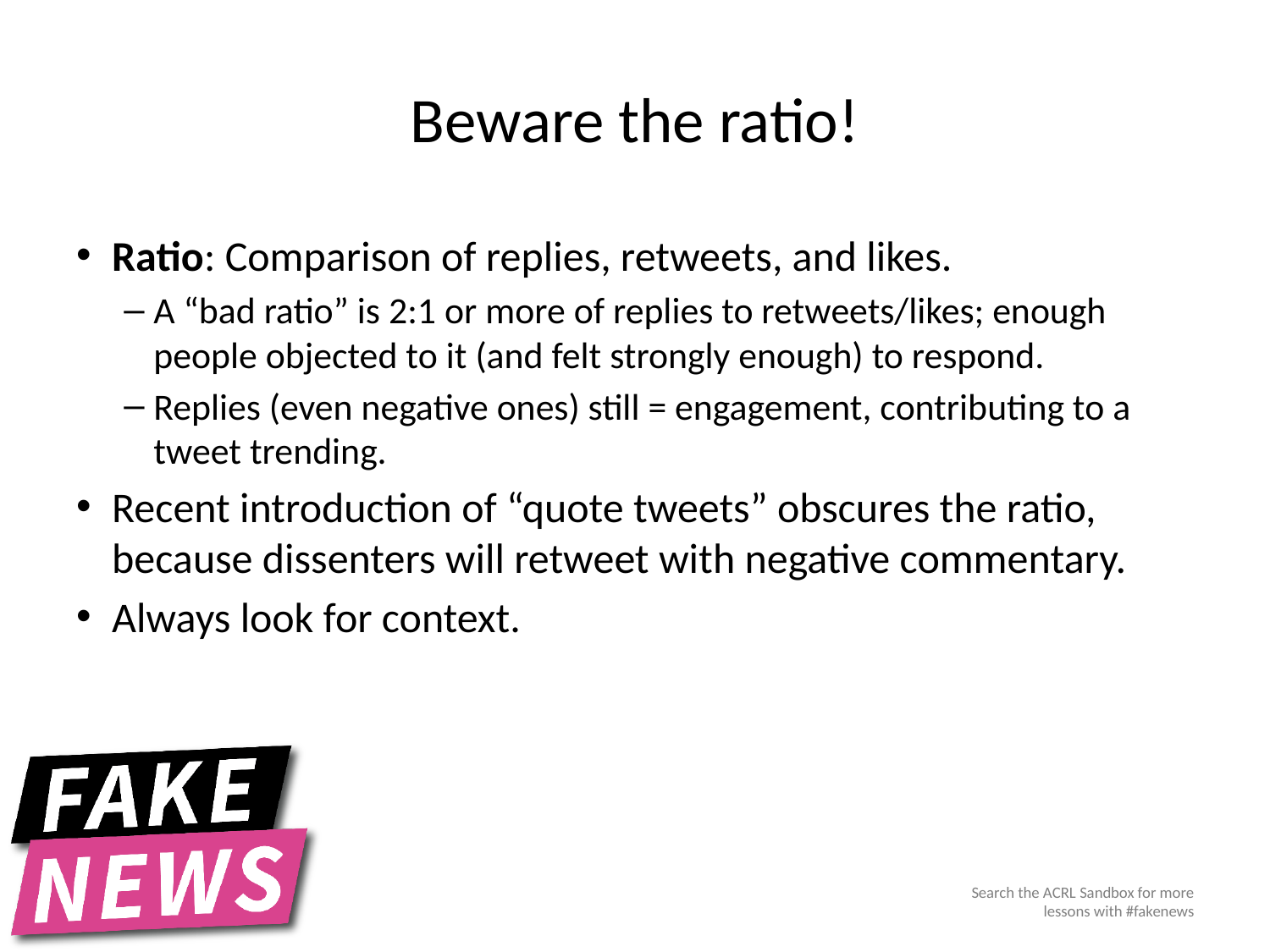

# Beware the ratio!
Ratio: Comparison of replies, retweets, and likes.
A “bad ratio” is 2:1 or more of replies to retweets/likes; enough people objected to it (and felt strongly enough) to respond.
Replies (even negative ones) still = engagement, contributing to a tweet trending.
Recent introduction of “quote tweets” obscures the ratio, because dissenters will retweet with negative commentary.
Always look for context.